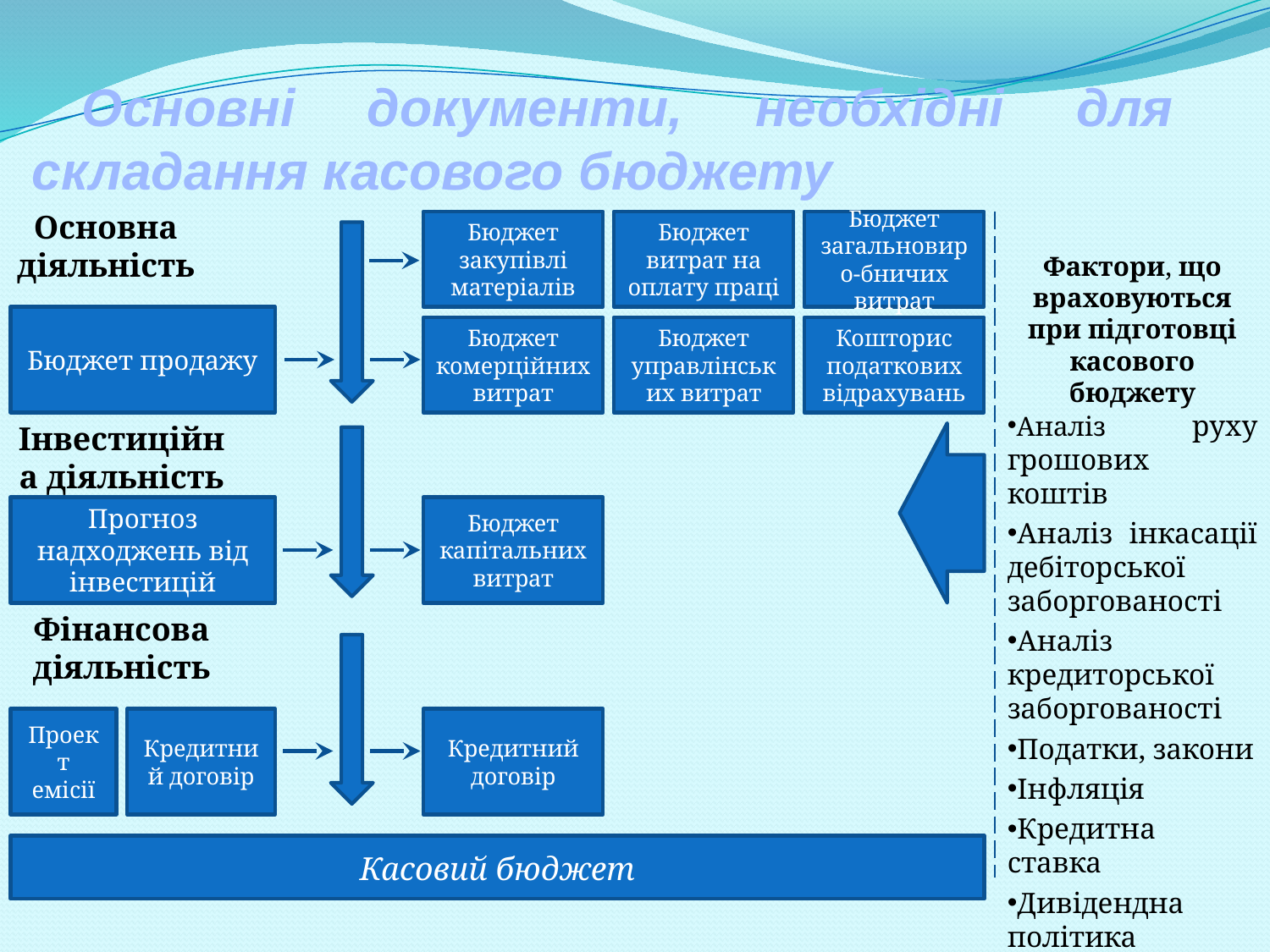

# Основні документи, необхідні для складання касового бюджету
Основна діяльність
Бюджет закупівлі матеріалів
Бюджет витрат на оплату праці
Бюджет загальновиро-бничих витрат

Фактори, що враховуються при підготовці касового бюджету
Аналіз руху грошових коштів

Аналіз інкасації дебіторської заборгованості

Аналіз кредиторської заборгованості

Податки, закони

Інфляція

Кредитна ставка

Дивідендна політика
Бюджет продажу
Бюджет комерційних витрат
Бюджет управлінських витрат
Кошторис податкових відрахувань
Інвестиційна діяльність

Прогноз надходжень від інвестицій
Бюджет капітальних витрат
Фінансова діяльність

Проект емісії
Кредитний договір
Кредитний договір
Касовий бюджет